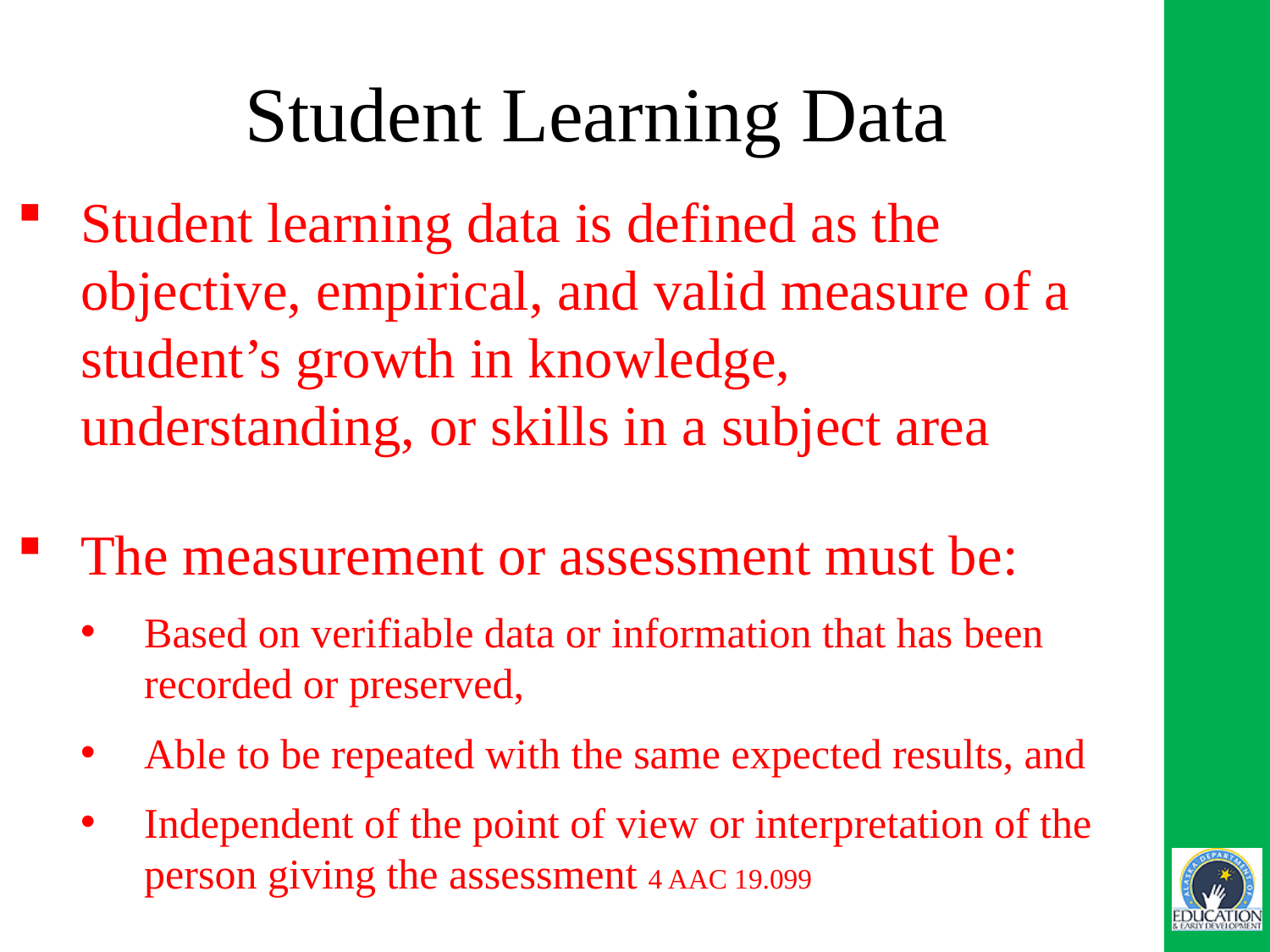

# Student Learning Data
Student learning data is defined as the objective, empirical, and valid measure of a student’s growth in knowledge, understanding, or skills in a subject area

The measurement or assessment must be:
Based on verifiable data or information that has been recorded or preserved,
Able to be repeated with the same expected results, and
Independent of the point of view or interpretation of the person giving the assessment 4 AAC 19.099